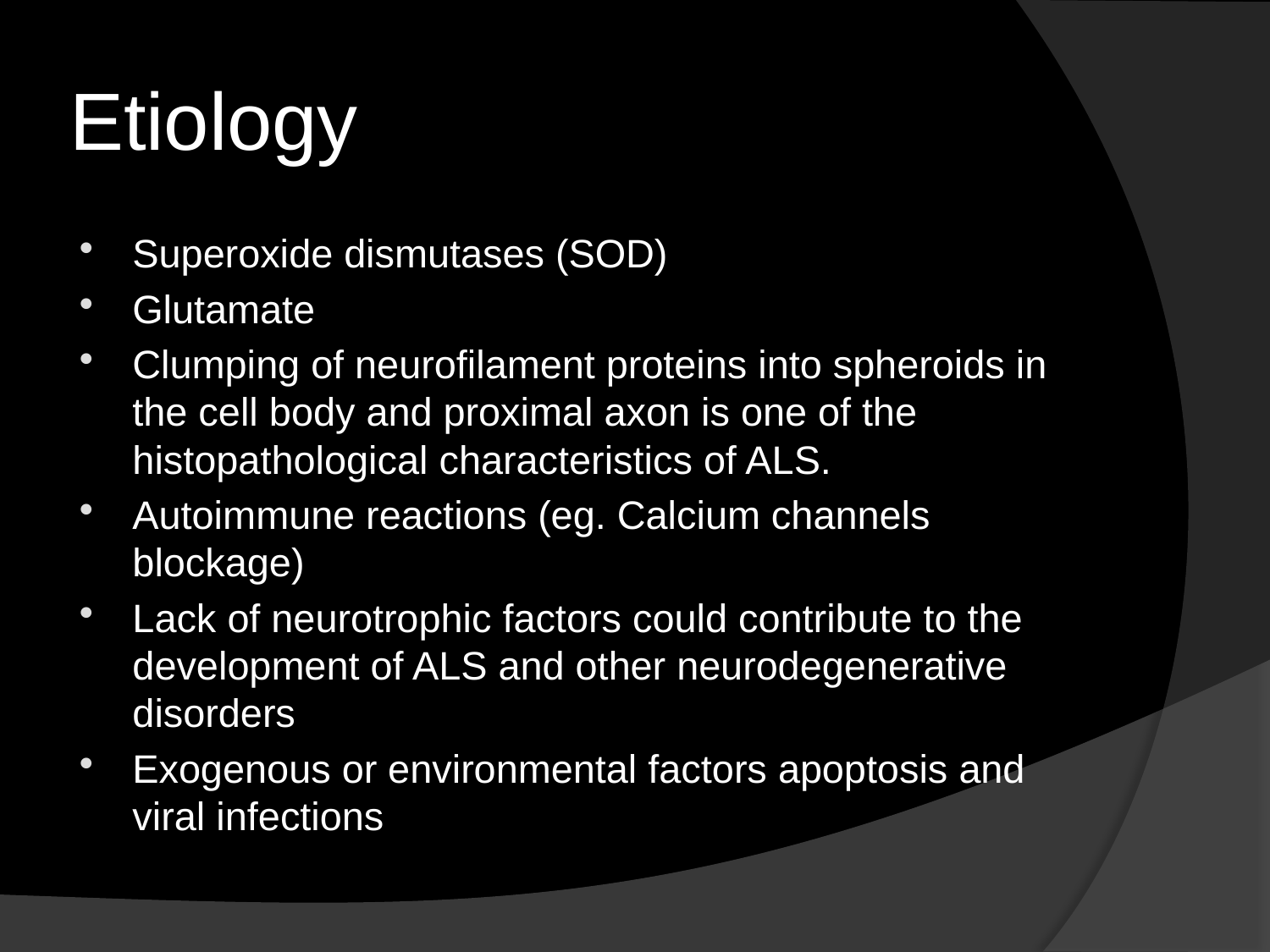

# Etiology
Superoxide dismutases (SOD)
Glutamate
Clumping of neurofilament proteins into spheroids in the cell body and proximal axon is one of the histopathological characteristics of ALS.
Autoimmune reactions (eg. Calcium channels blockage)
Lack of neurotrophic factors could contribute to the development of ALS and other neurodegenerative disorders
Exogenous or environmental factors apoptosis and viral infections